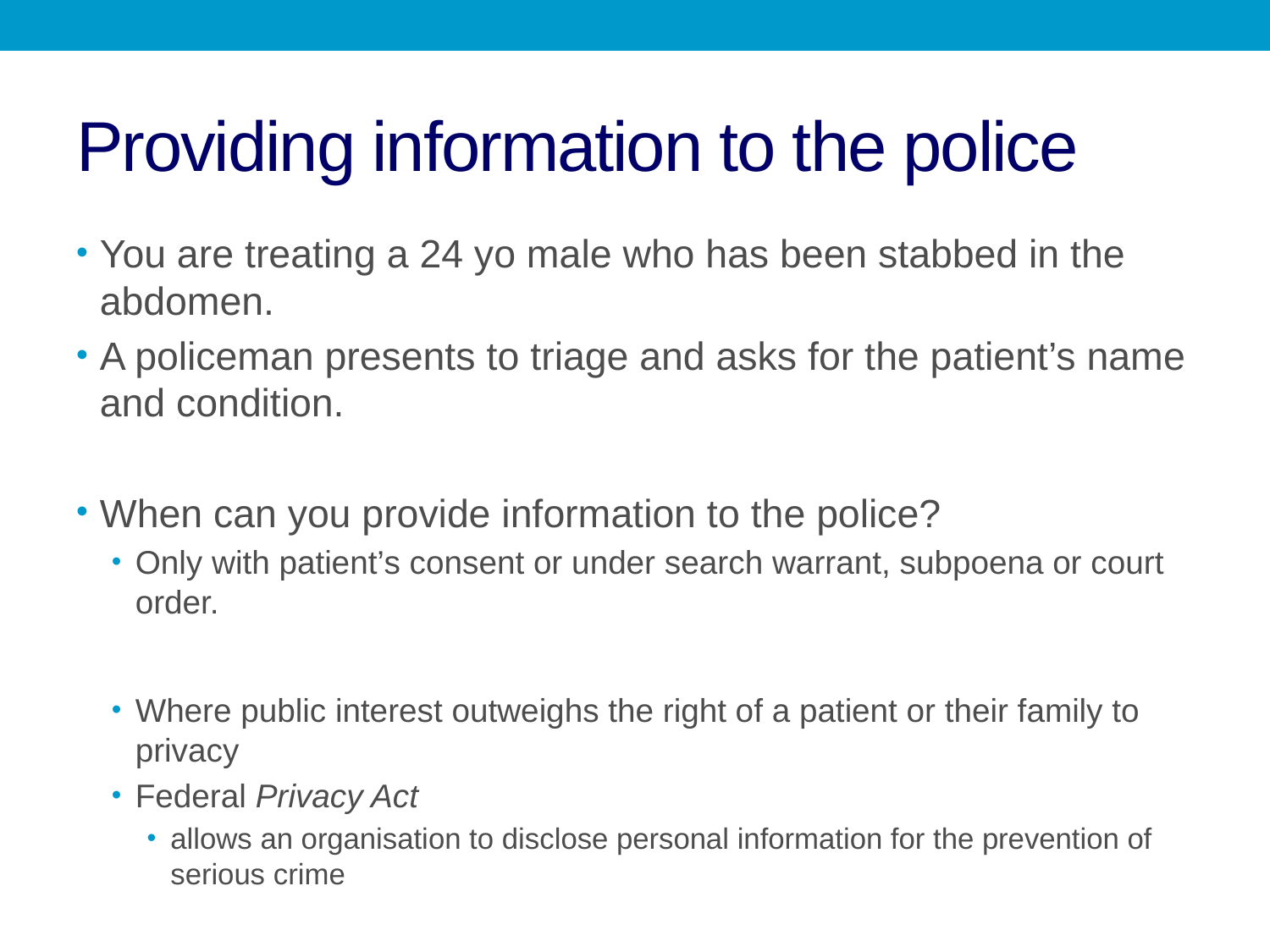

# Providing information to the police
You are treating a 24 yo male who has been stabbed in the abdomen.
A policeman presents to triage and asks for the patient’s name and condition.

When can you provide information to the police?
Only with patient’s consent or under search warrant, subpoena or court order.

Where public interest outweighs the right of a patient or their family to privacy
Federal Privacy Act
allows an organisation to disclose personal information for the prevention of serious crime